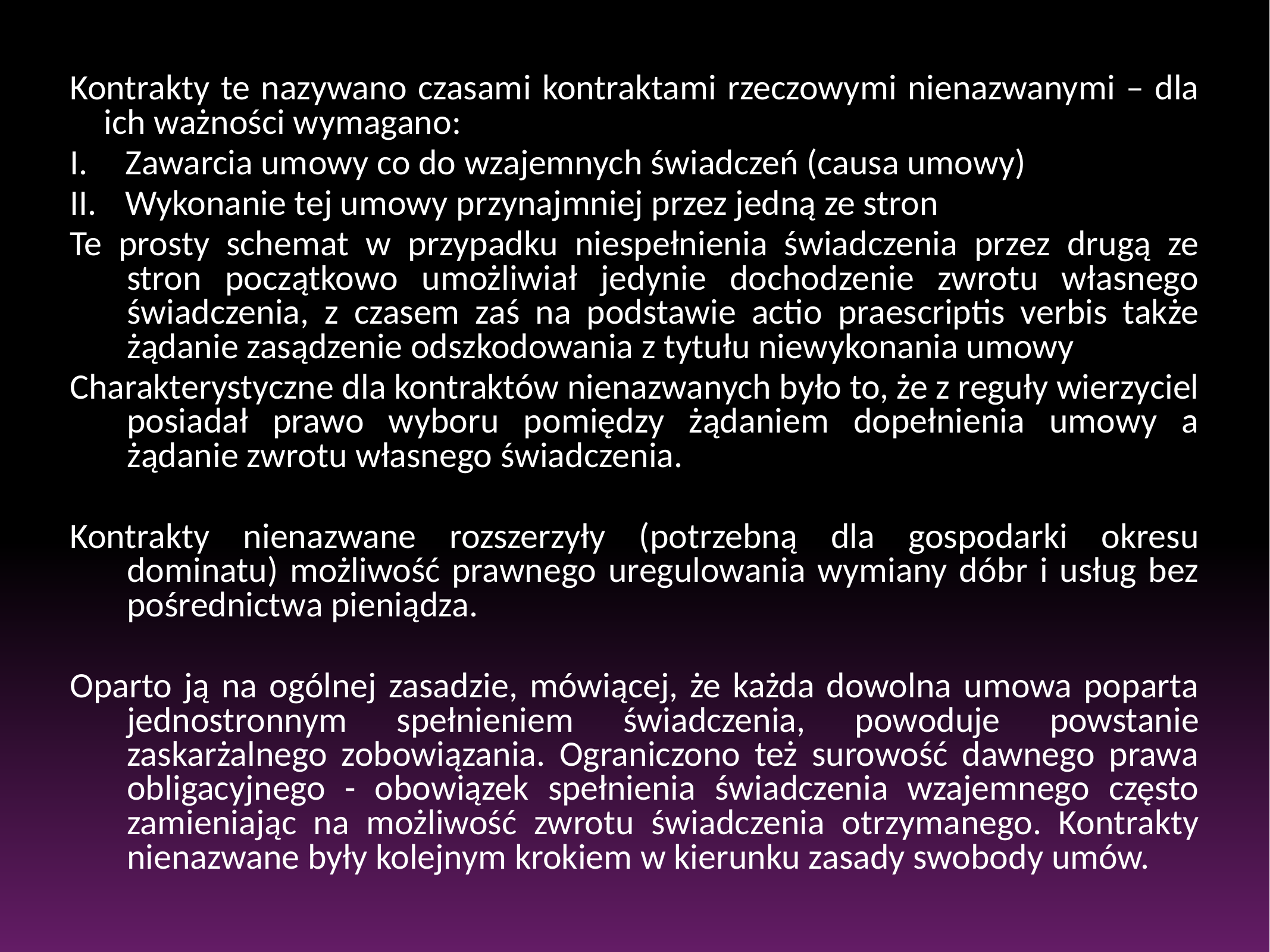

Kontrakty te nazywano czasami kontraktami rzeczowymi nienazwanymi – dla ich ważności wymagano:
Zawarcia umowy co do wzajemnych świadczeń (causa umowy)
Wykonanie tej umowy przynajmniej przez jedną ze stron
Te prosty schemat w przypadku niespełnienia świadczenia przez drugą ze stron początkowo umożliwiał jedynie dochodzenie zwrotu własnego świadczenia, z czasem zaś na podstawie actio praescriptis verbis także żądanie zasądzenie odszkodowania z tytułu niewykonania umowy
Charakterystyczne dla kontraktów nienazwanych było to, że z reguły wierzyciel posiadał prawo wyboru pomiędzy żądaniem dopełnienia umowy a żądanie zwrotu własnego świadczenia.

Kontrakty nienazwane rozszerzyły (potrzebną dla gospodarki okresu dominatu) możliwość prawnego uregulowania wymiany dóbr i usług bez pośrednictwa pieniądza.

Oparto ją na ogólnej zasadzie, mówiącej, że każda dowolna umowa poparta jednostronnym spełnieniem świadczenia, powoduje powstanie zaskarżalnego zobowiązania. Ograniczono też surowość dawnego prawa obligacyjnego - obowiązek spełnienia świadczenia wzajemnego często zamieniając na możliwość zwrotu świadczenia otrzymanego. Kontrakty nienazwane były kolejnym krokiem w kierunku zasady swobody umów.